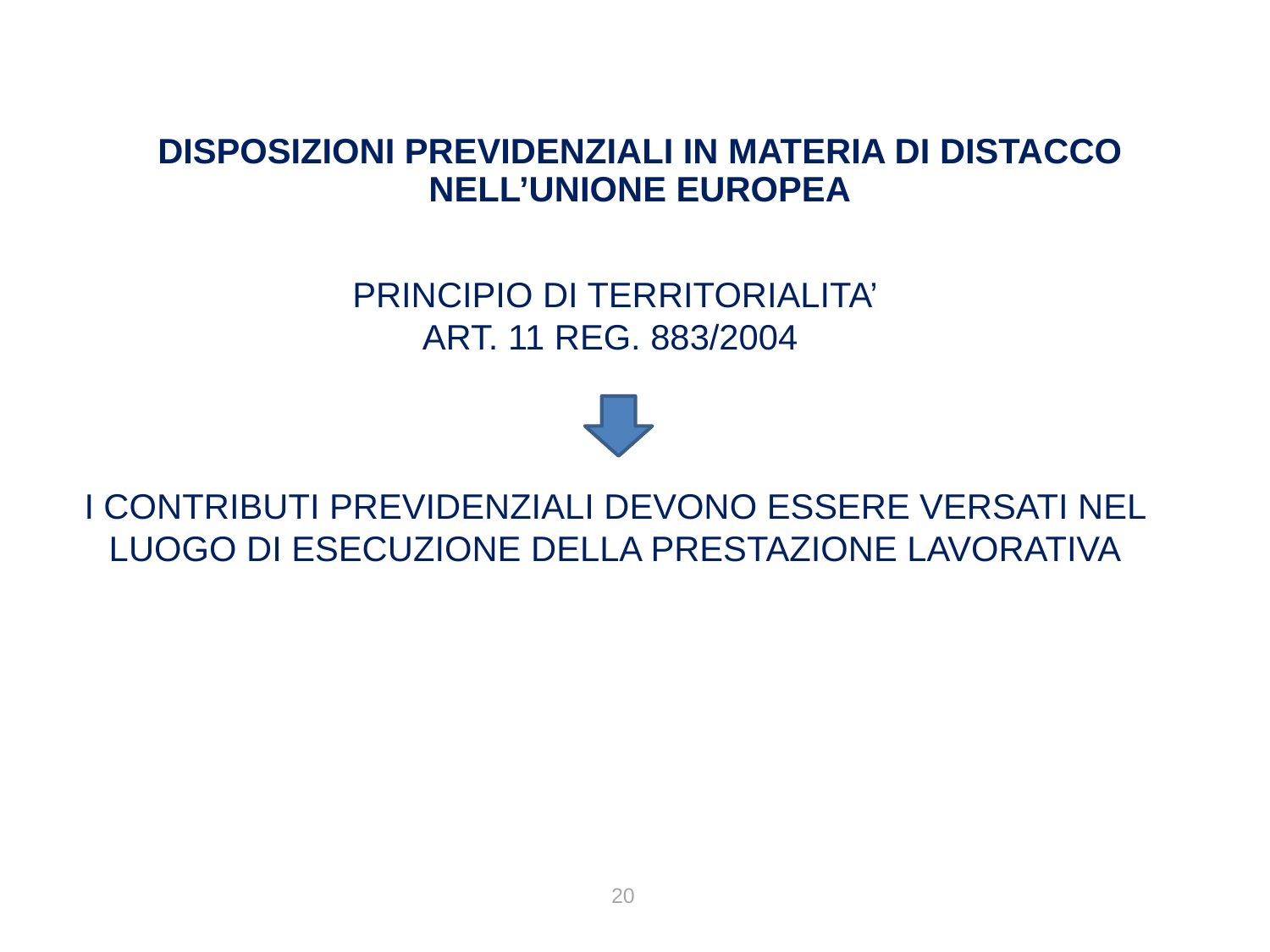

DISPOSIZIONI PREVIDENZIALI IN MATERIA DI DISTACCO NELL’UNIONE EUROPEA

PRINCIPIO DI TERRITORIALITA’
ART. 11 REG. 883/2004

I CONTRIBUTI PREVIDENZIALI DEVONO ESSERE VERSATI NEL LUOGO DI ESECUZIONE DELLA PRESTAZIONE LAVORATIVA

20